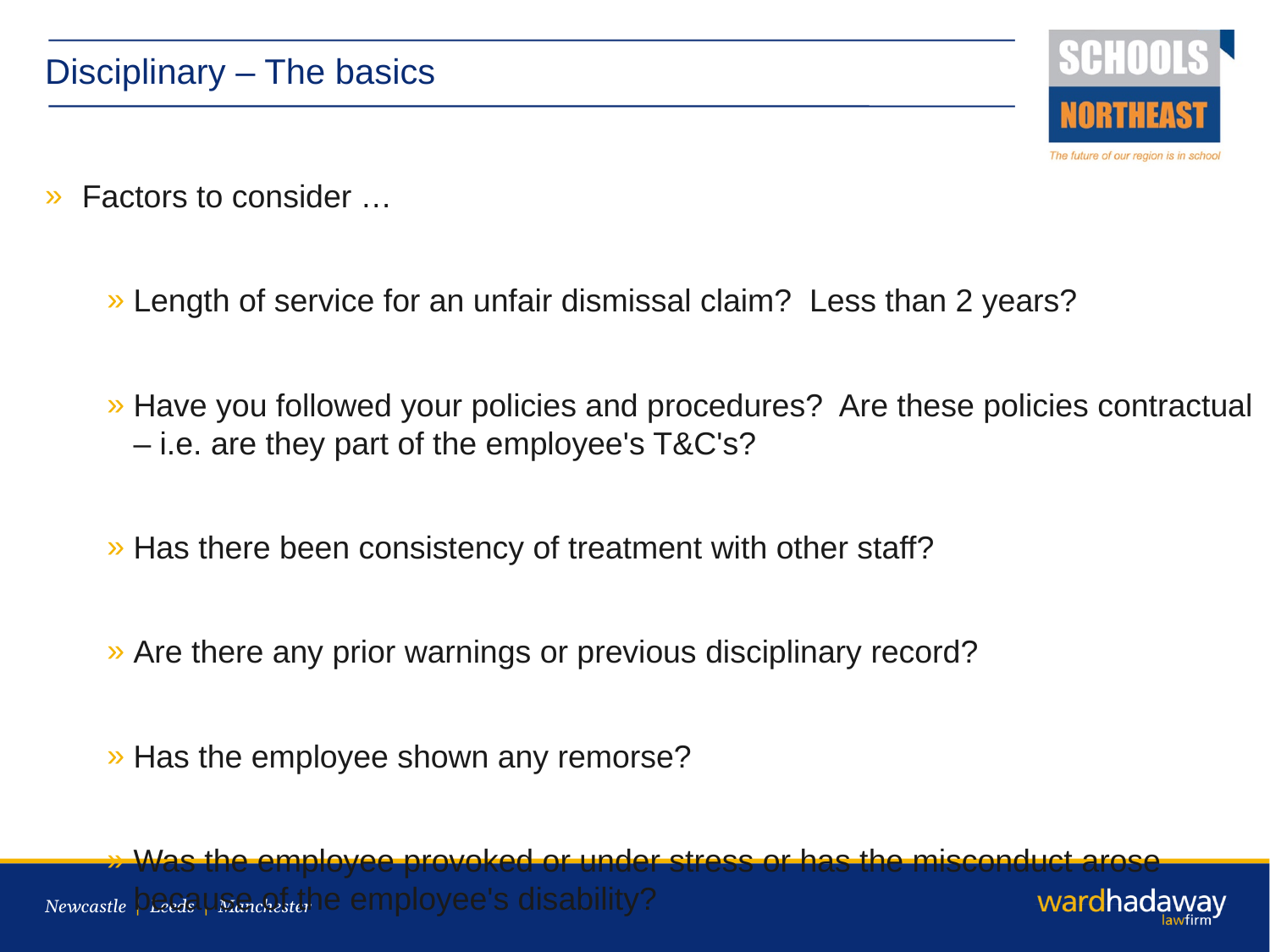

# Disciplinary – The basics
Factors to consider …

Length of service for an unfair dismissal claim?  Less than 2 years?

Have you followed your policies and procedures?  Are these policies contractual – i.e. are they part of the employee's T&C's?

Has there been consistency of treatment with other staff?

Are there any prior warnings or previous disciplinary record?

Has the employee shown any remorse?

Was the employee provoked or under stress or has the misconduct arose because of the employee's disability?